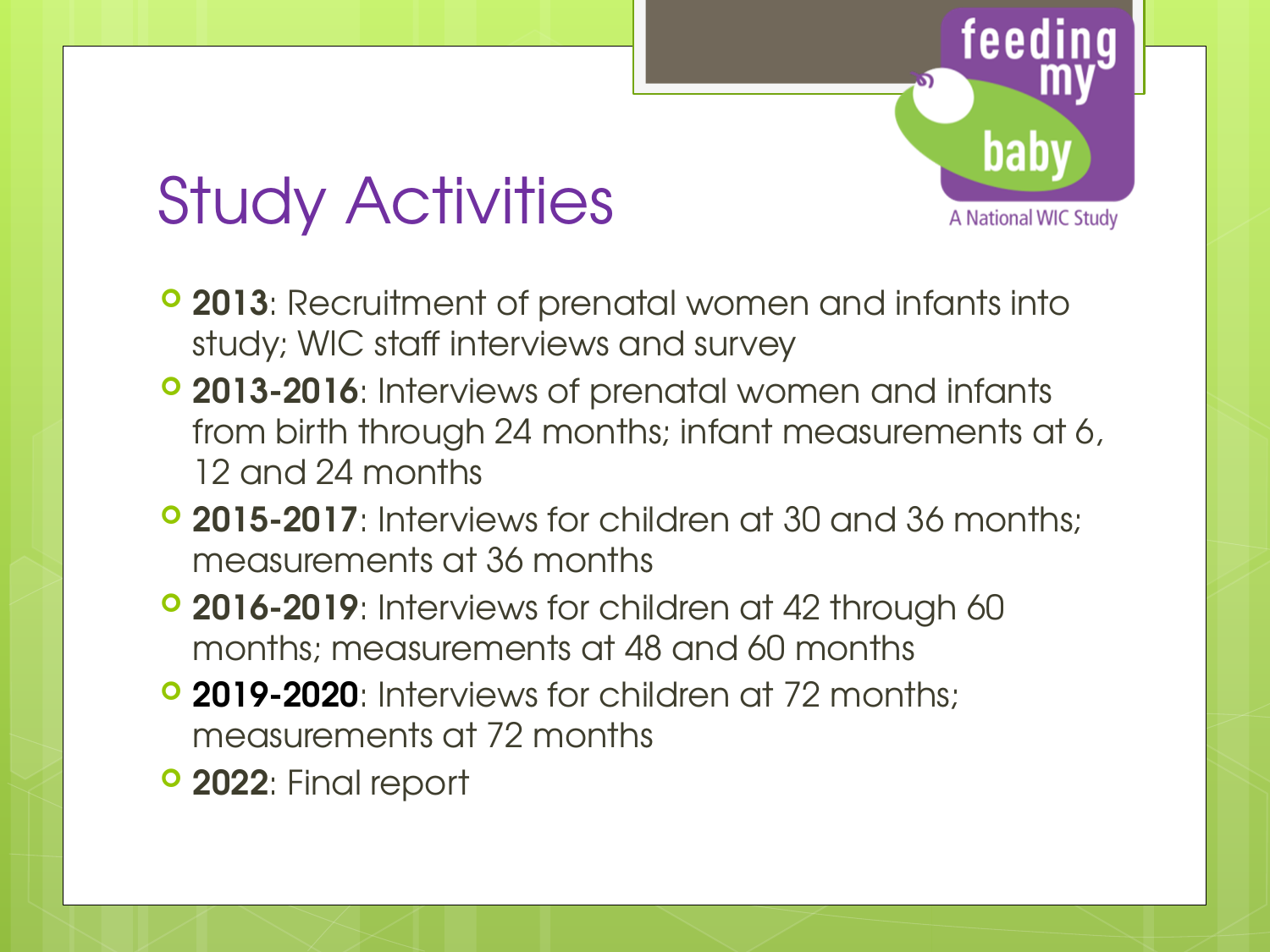

# Study Activities
2013: Recruitment of prenatal women and infants into study; WIC staff interviews and survey
2013-2016: Interviews of prenatal women and infants from birth through 24 months; infant measurements at 6, 12 and 24 months
2015-2017: Interviews for children at 30 and 36 months; measurements at 36 months
2016-2019: Interviews for children at 42 through 60 months; measurements at 48 and 60 months
2019-2020: Interviews for children at 72 months; measurements at 72 months
2022: Final report